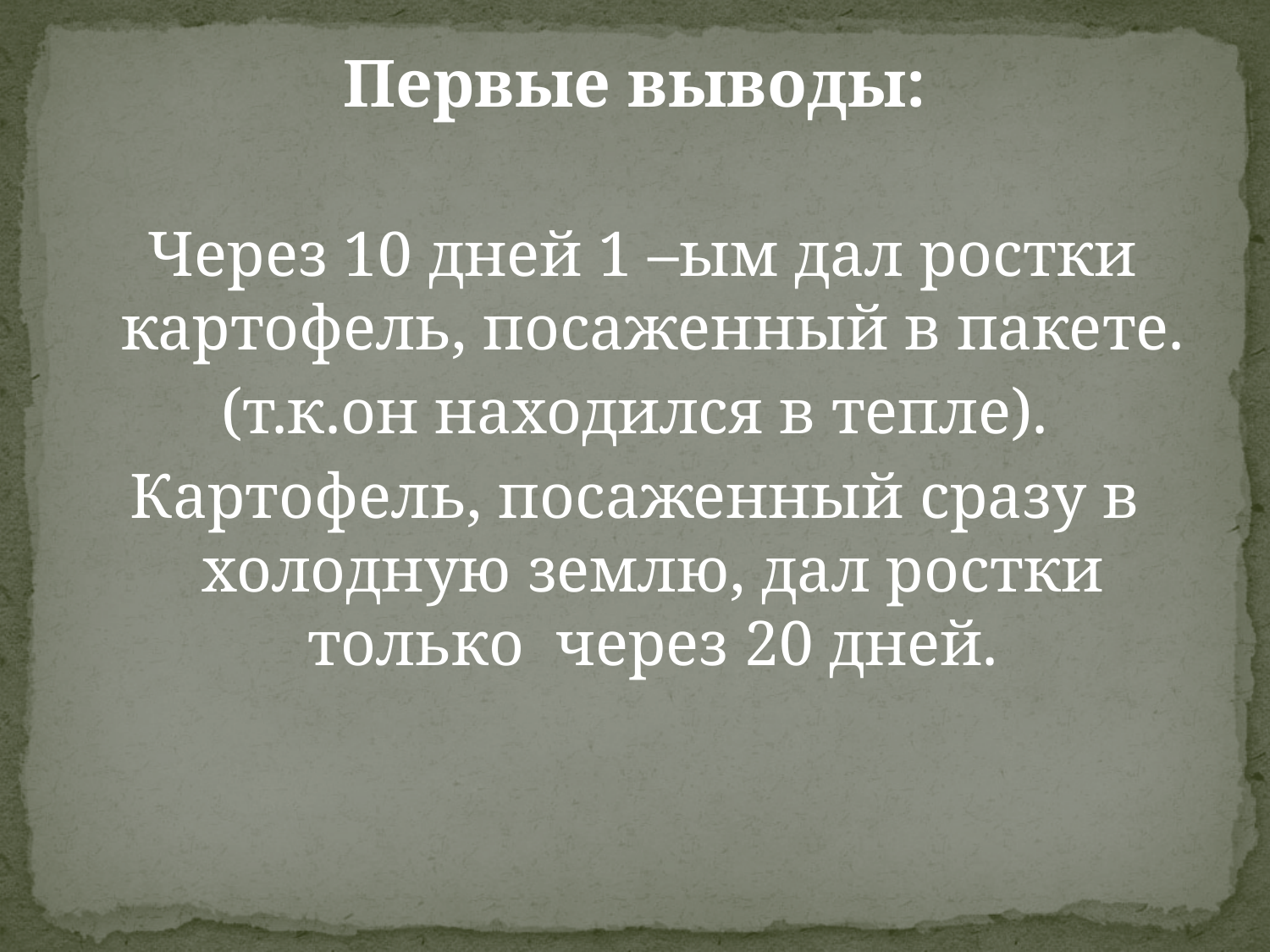

#
Первые выводы:

 Через 10 дней 1 –ым дал ростки картофель, посаженный в пакете.
(т.к.он находился в тепле).
Картофель, посаженный сразу в холодную землю, дал ростки только  через 20 дней.